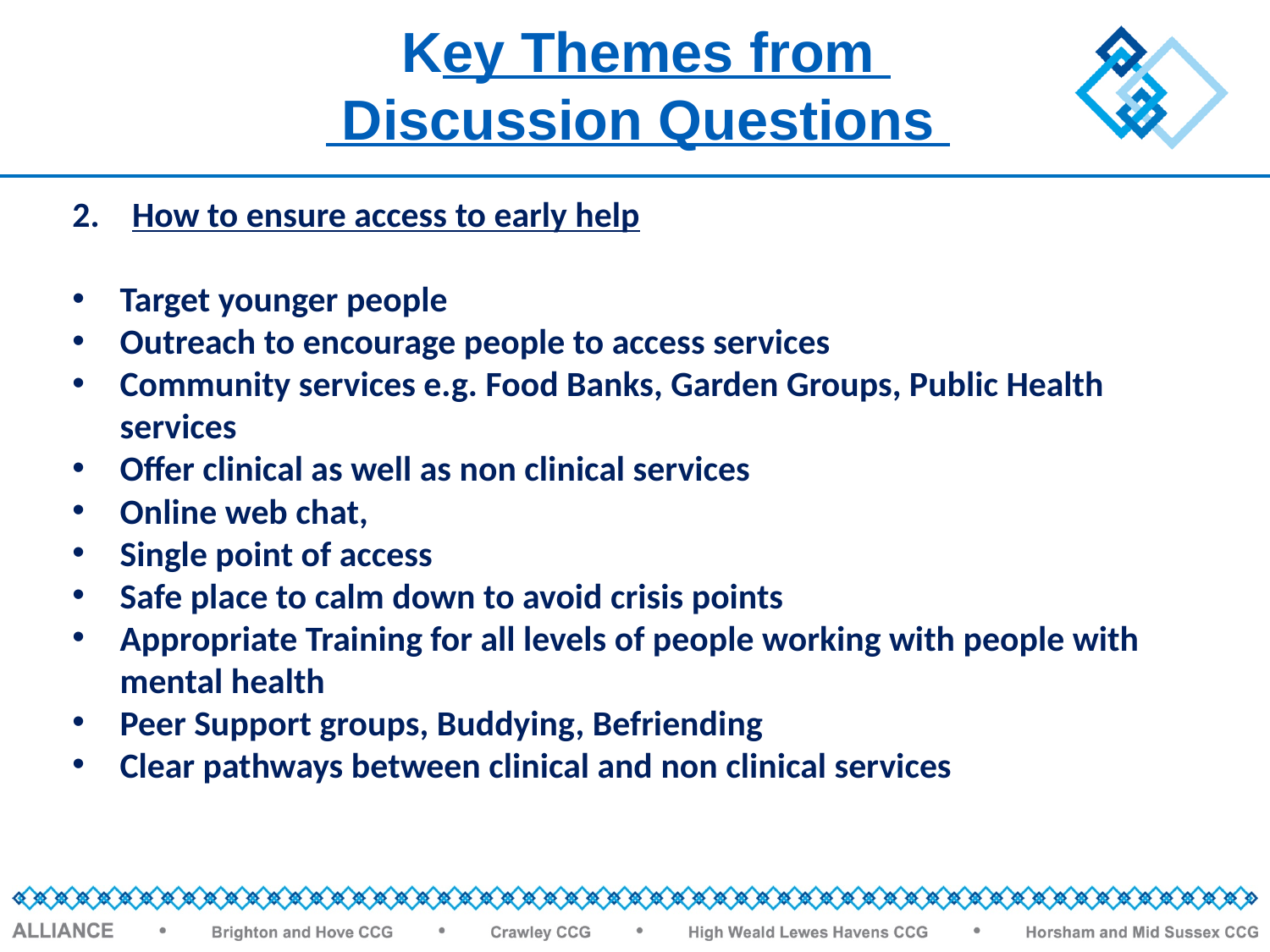

Key Themes from
          Discussion Questions
2.    How to ensure access to early help

Target younger people
Outreach to encourage people to access services
Community services e.g. Food Banks, Garden Groups, Public Health services
Offer clinical as well as non clinical services
Online web chat,
Single point of access
Safe place to calm down to avoid crisis points
Appropriate Training for all levels of people working with people with mental health
Peer Support groups, Buddying, Befriending
Clear pathways between clinical and non clinical services